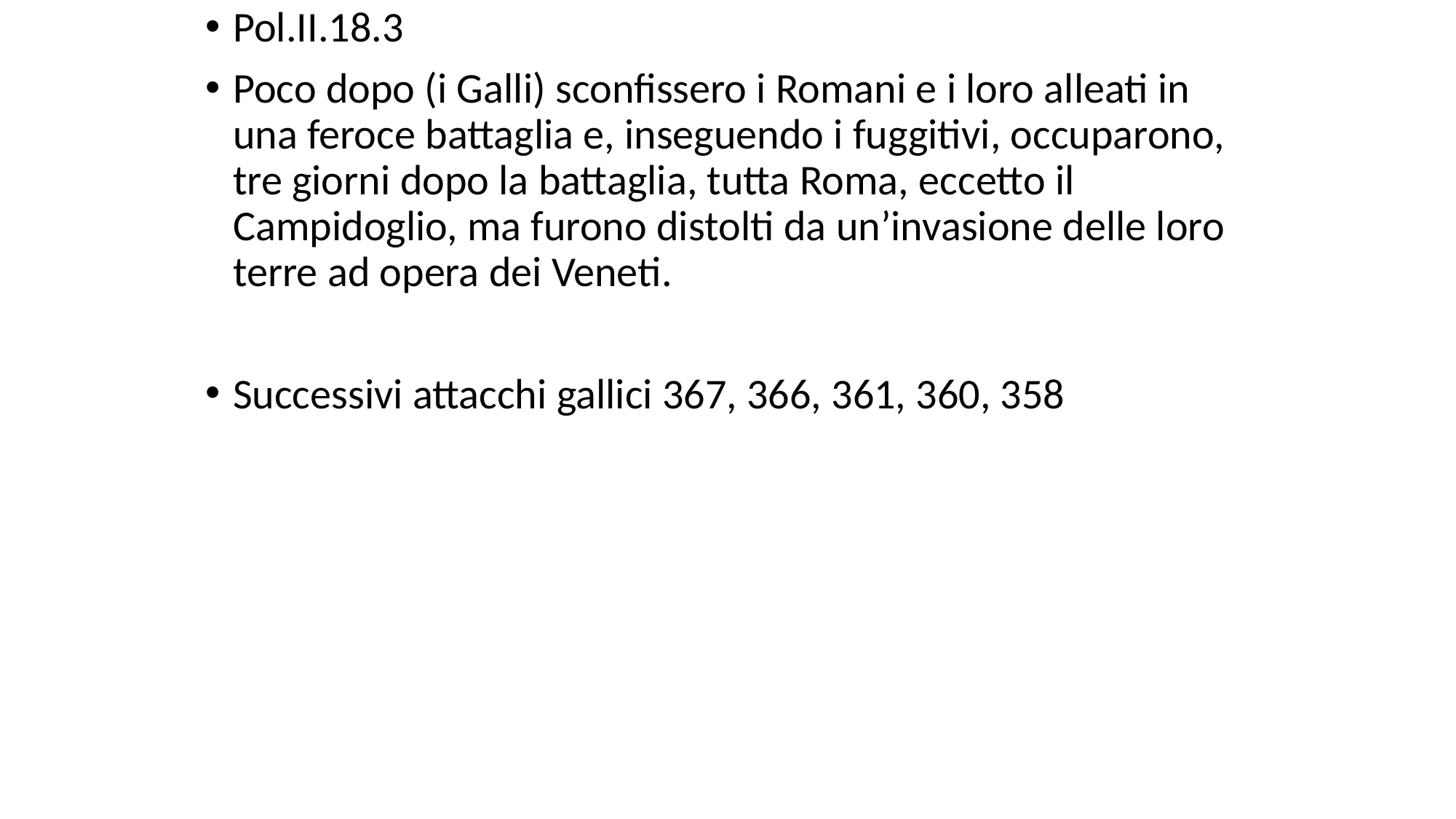

# Pol.II.18.3
Poco dopo (i Galli) sconfissero i Romani e i loro alleati in una feroce battaglia e, inseguendo i fuggitivi, occuparono, tre giorni dopo la battaglia, tutta Roma, eccetto il Campidoglio, ma furono distolti da un’invasione delle loro terre ad opera dei Veneti.

Successivi attacchi gallici 367, 366, 361, 360, 358